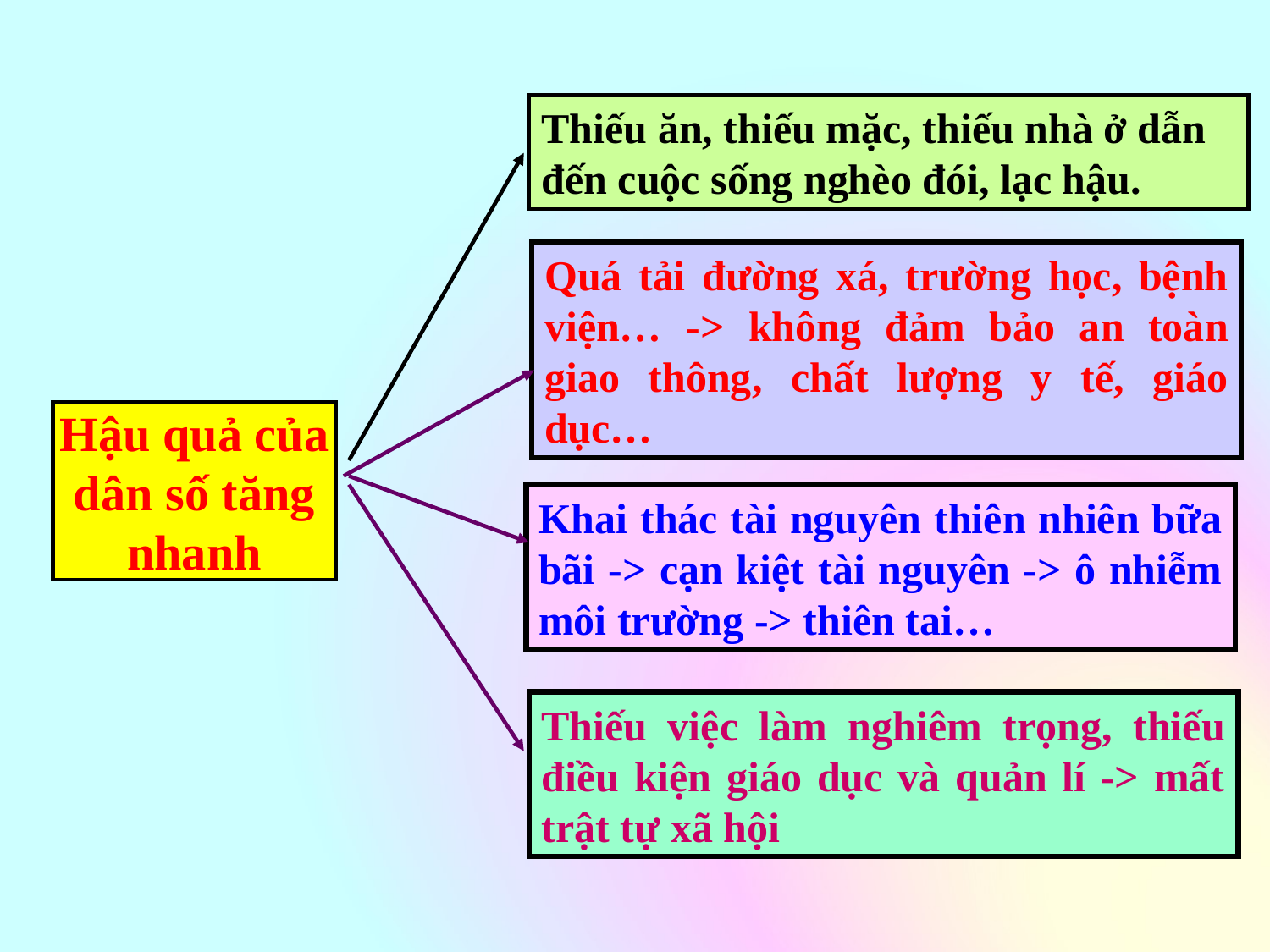

Thiếu ăn, thiếu mặc, thiếu nhà ở dẫn đến cuộc sống nghèo đói, lạc hậu.

Quá tải đường xá, trường học, bệnh viện… -> không đảm bảo an toàn giao thông, chất lượng y tế, giáo dục…

Hậu quả của dân số tăng nhanh

Khai thác tài nguyên thiên nhiên bữa bãi -> cạn kiệt tài nguyên -> ô nhiễm môi trường -> thiên tai…
Thiếu việc làm nghiêm trọng, thiếu điều kiện giáo dục và quản lí -> mất trật tự xã hội